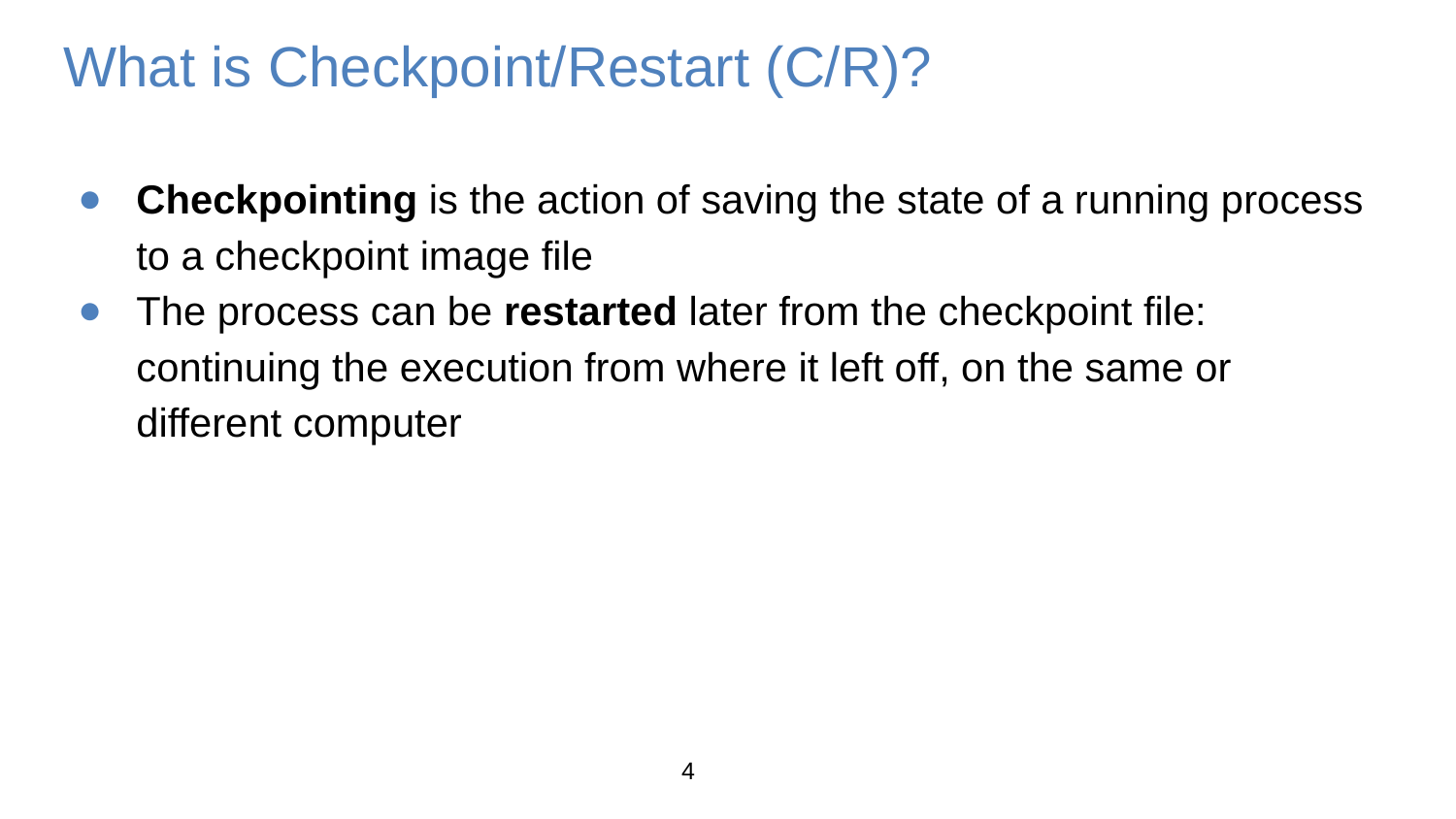

# What is Checkpoint/Restart (C/R)?
Checkpointing is the action of saving the state of a running process to a checkpoint image file
The process can be restarted later from the checkpoint file: continuing the execution from where it left off, on the same or different computer